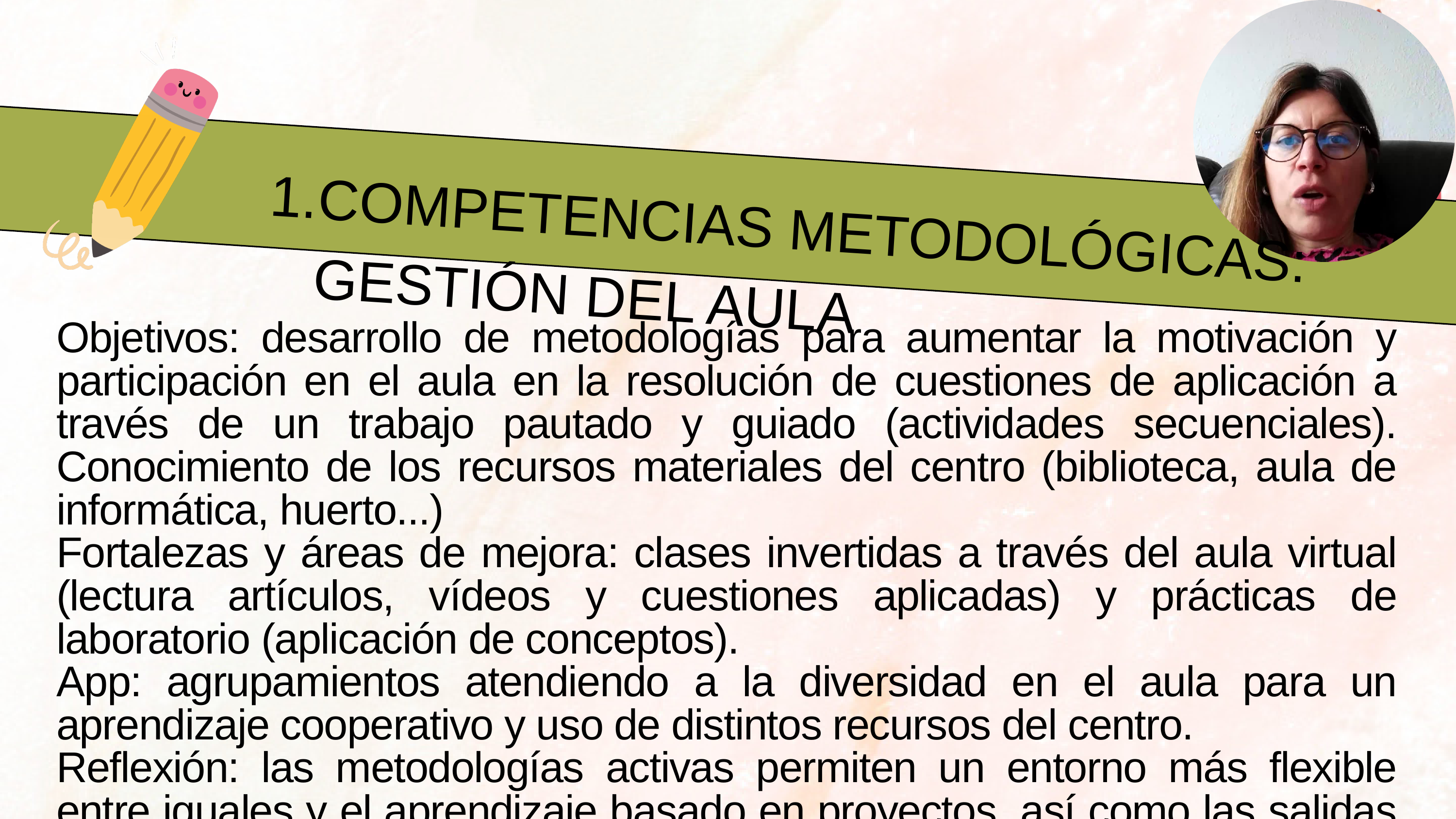

COMPETENCIAS METODOLÓGICAS: GESTIÓN DEL AULA
Objetivos: desarrollo de metodologías para aumentar la motivación y participación en el aula en la resolución de cuestiones de aplicación a través de un trabajo pautado y guiado (actividades secuenciales). Conocimiento de los recursos materiales del centro (biblioteca, aula de informática, huerto...)
Fortalezas y áreas de mejora: clases invertidas a través del aula virtual (lectura artículos, vídeos y cuestiones aplicadas) y prácticas de laboratorio (aplicación de conceptos).
App: agrupamientos atendiendo a la diversidad en el aula para un aprendizaje cooperativo y uso de distintos recursos del centro.
Reflexión: las metodologías activas permiten un entorno más flexible entre iguales y el aprendizaje basado en proyectos, así como las salidas de campo, para la aplicación de conceptos vistos en clase y proyectos de investigación grupales y de aplicación en su día a día.